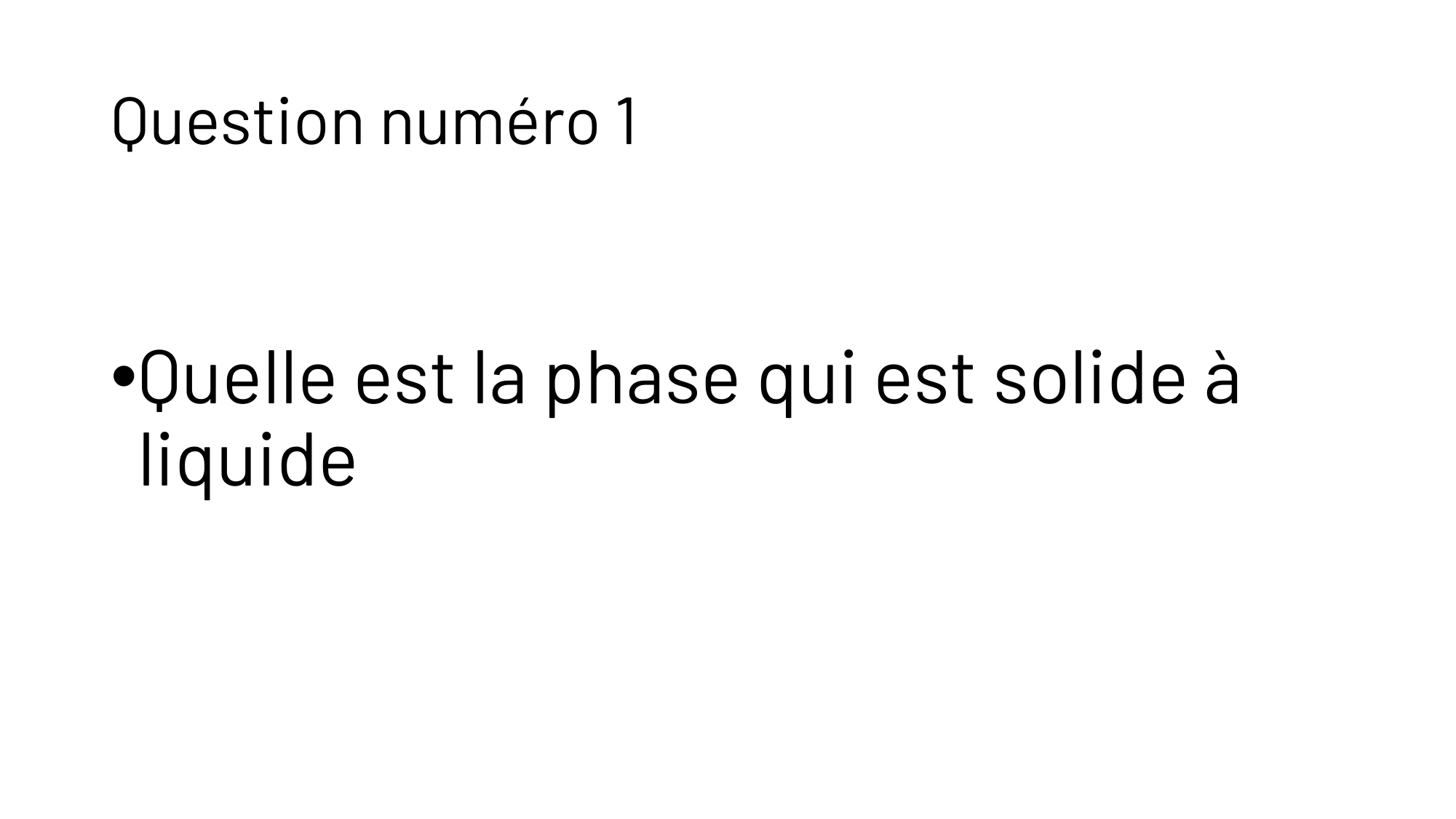

# Question numéro 1
Quelle est la phase qui est solide à liquide